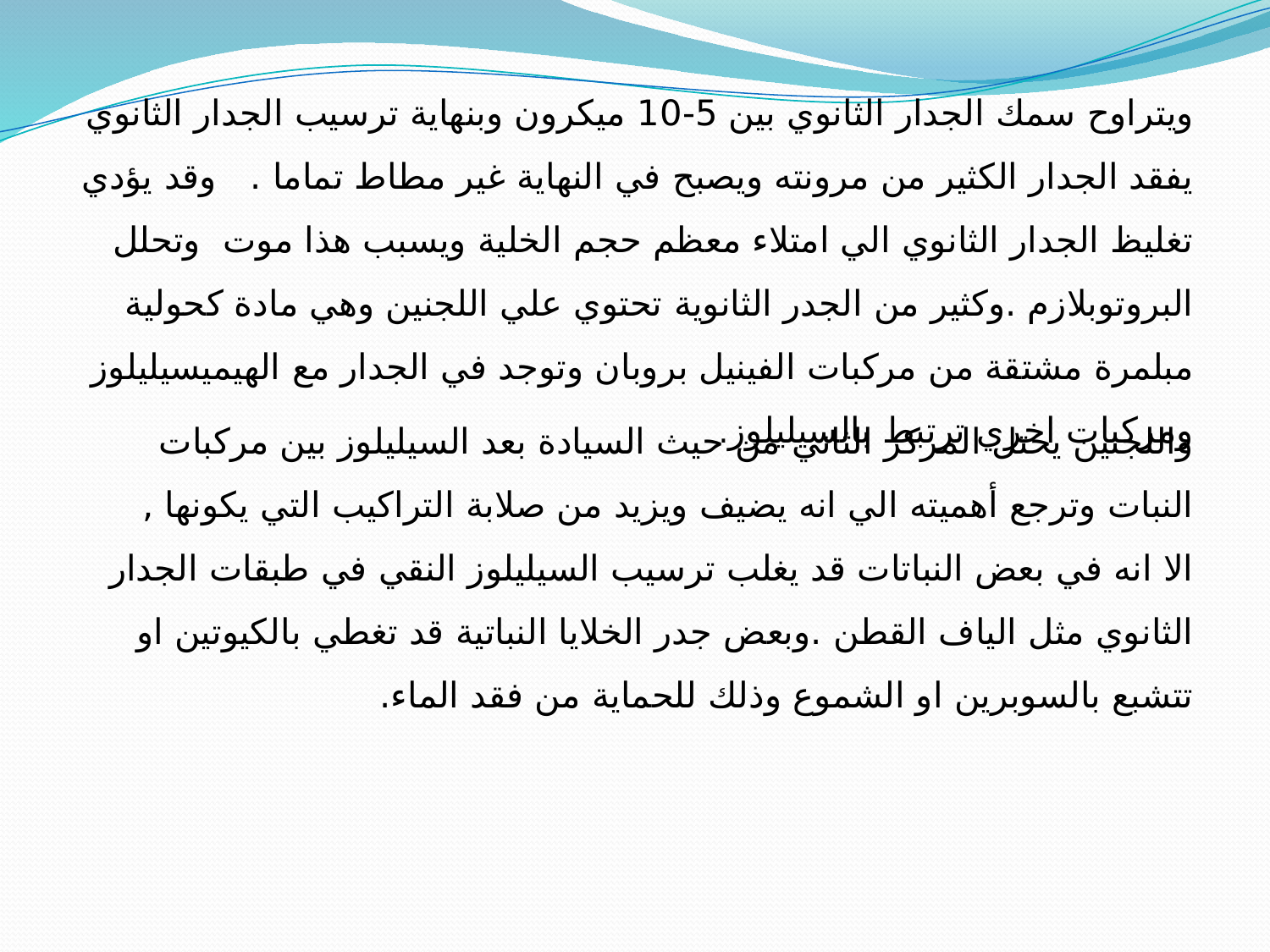

ويتراوح سمك الجدار الثانوي بين 5-10 ميكرون وبنهاية ترسيب الجدار الثانوي يفقد الجدار الكثير من مرونته ويصبح في النهاية غير مطاط تماما .   وقد يؤدي تغليظ الجدار الثانوي الي امتلاء معظم حجم الخلية ويسبب هذا موت  وتحلل البروتوبلازم .وكثير من الجدر الثانوية تحتوي علي اللجنين وهي مادة كحولية مبلمرة مشتقة من مركبات الفينيل بروبان وتوجد في الجدار مع الهيميسيليلوز ومركبات اخري ترتبط بالسيليلوز.
واللجنين يحتل المركز الثاني من حيث السيادة بعد السيليلوز بين مركبات النبات وترجع أهميته الي انه يضيف ويزيد من صلابة التراكيب التي يكونها , الا انه في بعض النباتات قد يغلب ترسيب السيليلوز النقي في طبقات الجدار الثانوي مثل الياف القطن .وبعض جدر الخلايا النباتية قد تغطي بالكيوتين او تتشبع بالسوبرين او الشموع وذلك للحماية من فقد الماء.